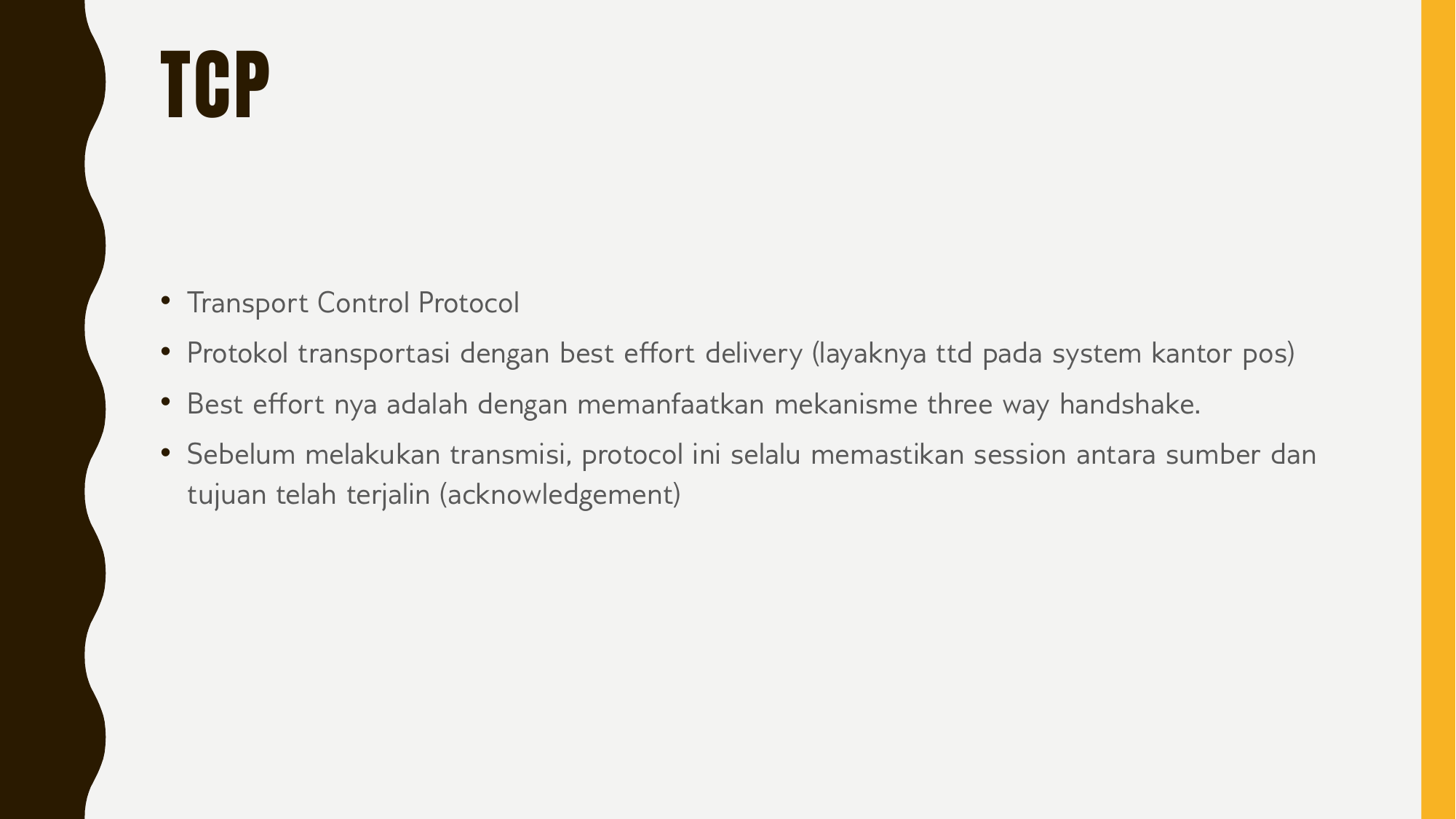

# TCP
Transport Control Protocol
Protokol transportasi dengan best effort delivery (layaknya ttd pada system kantor pos)
Best effort nya adalah dengan memanfaatkan mekanisme three way handshake.
Sebelum melakukan transmisi, protocol ini selalu memastikan session antara sumber dan tujuan telah terjalin (acknowledgement)